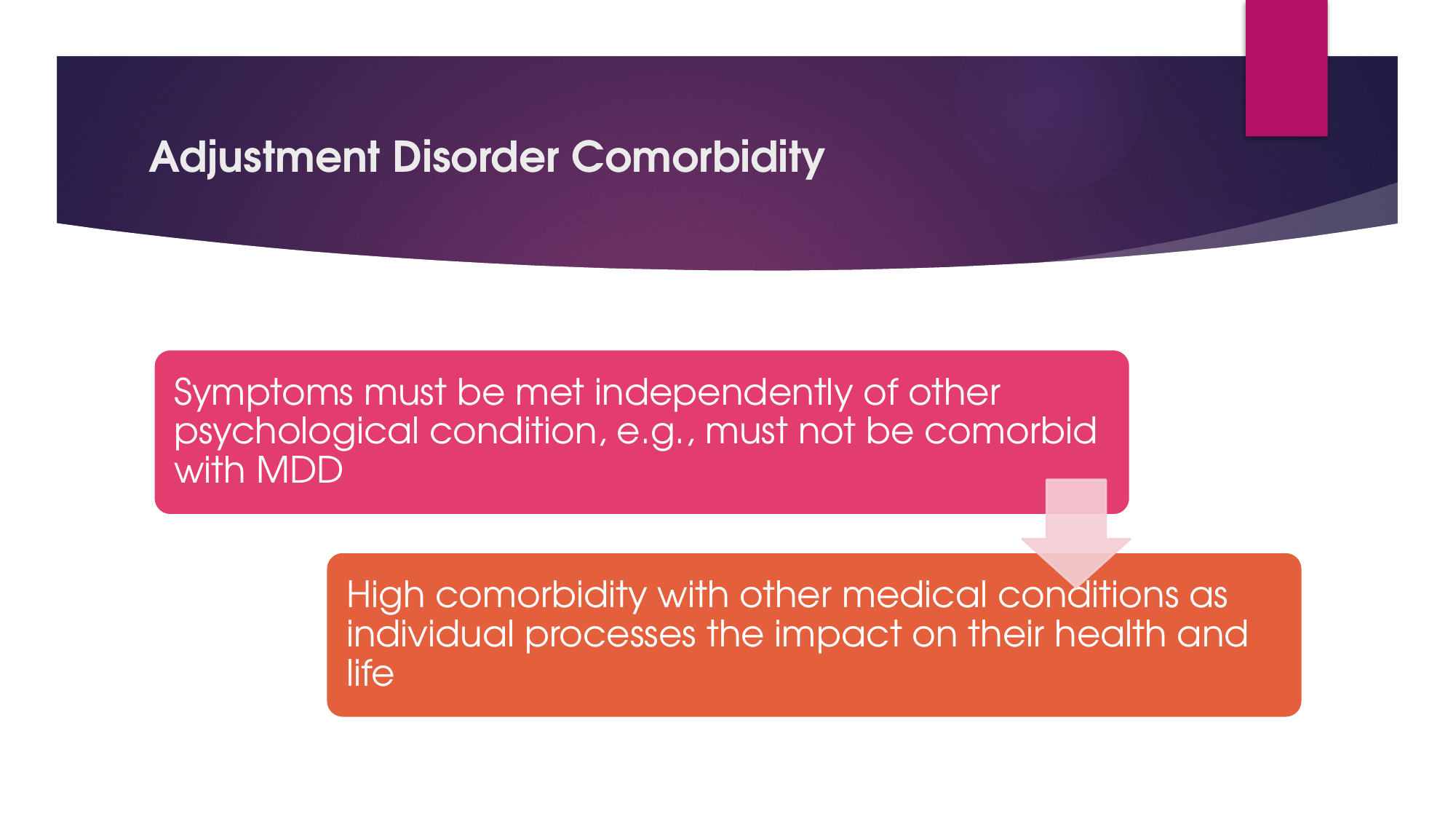

# Adjustment Disorder Comorbidity
Symptoms must be met independently of other psychological condition, e.g., must not be comorbid with MDD
High comorbidity with other medical conditions as individual processes the impact on their health and life